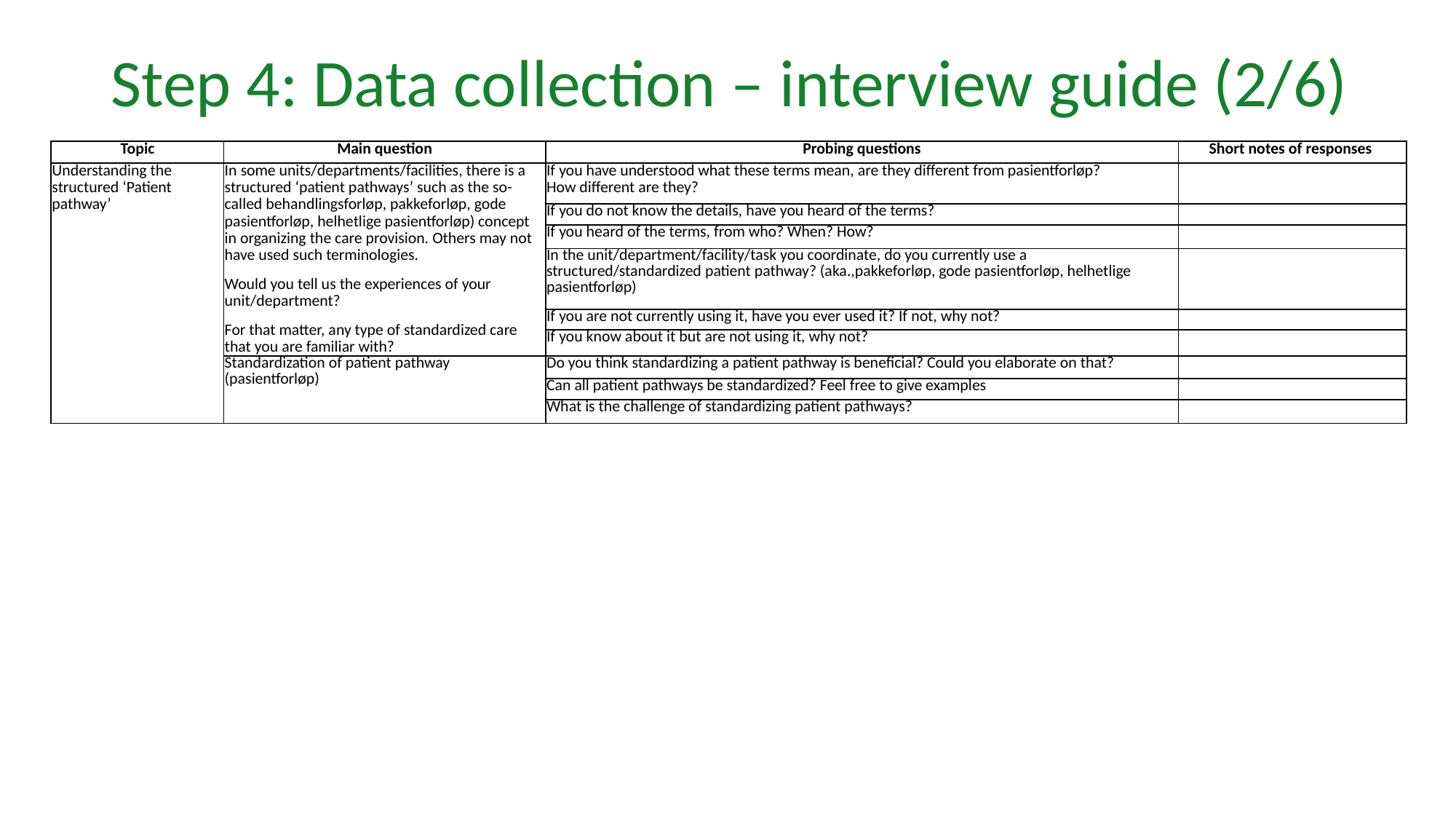

Step 4: Data collection – interview guide (2/6)
| Topic | Main question | Probing questions | Short notes of responses |
| --- | --- | --- | --- |
| Understanding the structured ‘Patient pathway’ | In some units/departments/facilities, there is a structured ‘patient pathways’ such as the so-called behandlingsforløp, pakkeforløp, gode pasientforløp, helhetlige pasientforløp) concept in organizing the care provision. Others may not have used such terminologies. Would you tell us the experiences of your unit/department? For that matter, any type of standardized care that you are familiar with? | If you have understood what these terms mean, are they different from pasientforløp? How different are they? |  |
|  |  | If you do not know the details, have you heard of the terms? |  |
|  |  | If you heard of the terms, from who? When? How? |  |
|  |  | In the unit/department/facility/task you coordinate, do you currently use a structured/standardized patient pathway? (aka.,pakkeforløp, gode pasientforløp, helhetlige pasientforløp) |  |
|  |  | If you are not currently using it, have you ever used it? If not, why not? |  |
|  |  | If you know about it but are not using it, why not? |  |
|  | Standardization of patient pathway (pasientforløp) | Do you think standardizing a patient pathway is beneficial? Could you elaborate on that? |  |
|  |  | Can all patient pathways be standardized? Feel free to give examples |  |
|  |  | What is the challenge of standardizing patient pathways? |  |